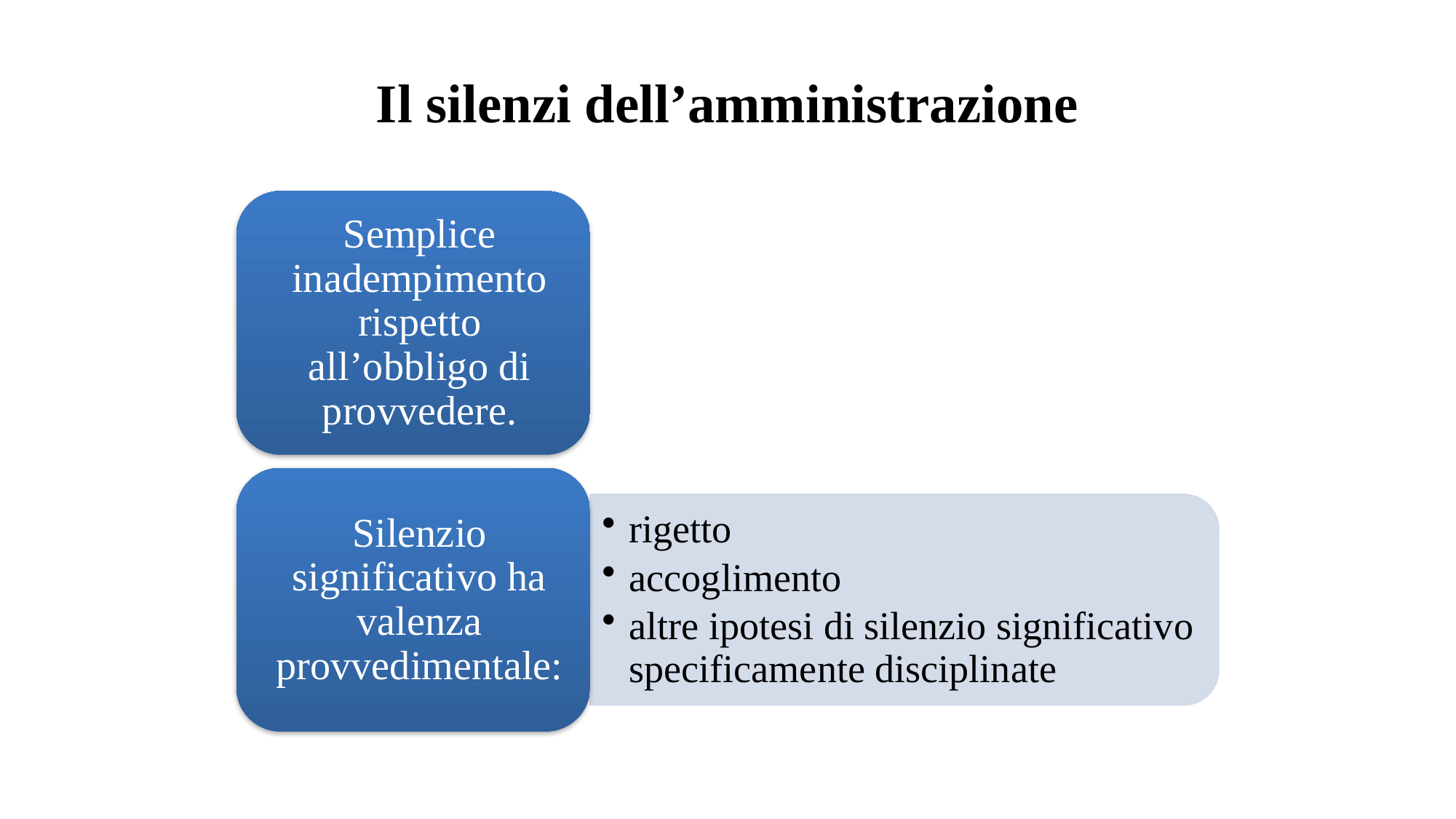

# Il silenzi dell’amministrazione
Semplice inadempimento rispetto all’obbligo di provvedere.
rigetto
accoglimento
altre ipotesi di silenzio significativo specificamente disciplinate
Silenzio significativo ha valenza provvedimentale: